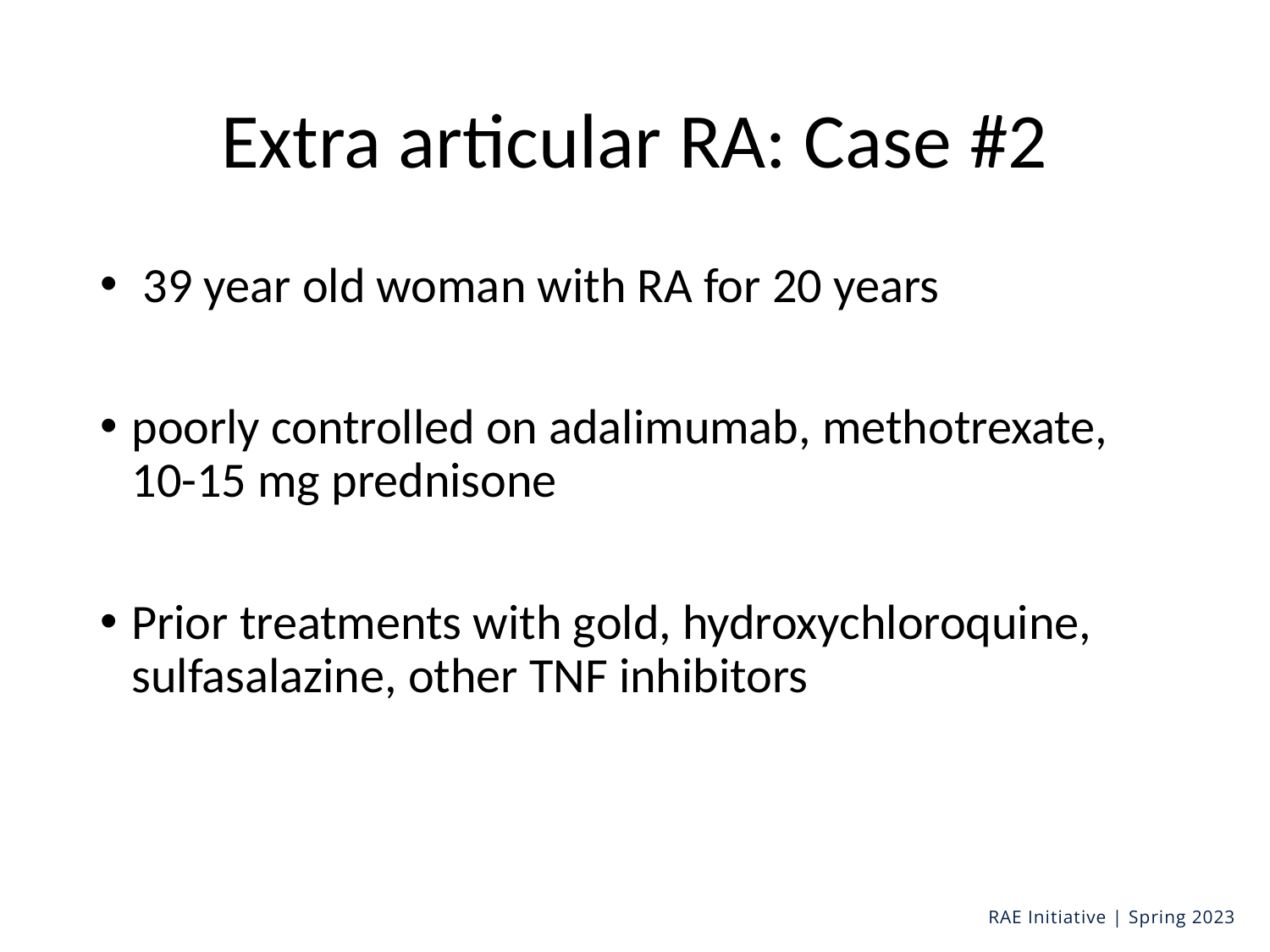

# Extra articular RA: Case #2
 39 year old woman with RA for 20 years

poorly controlled on adalimumab, methotrexate, 10-15 mg prednisone

Prior treatments with gold, hydroxychloroquine, sulfasalazine, other TNF inhibitors

RAE Initiative | Spring 2023